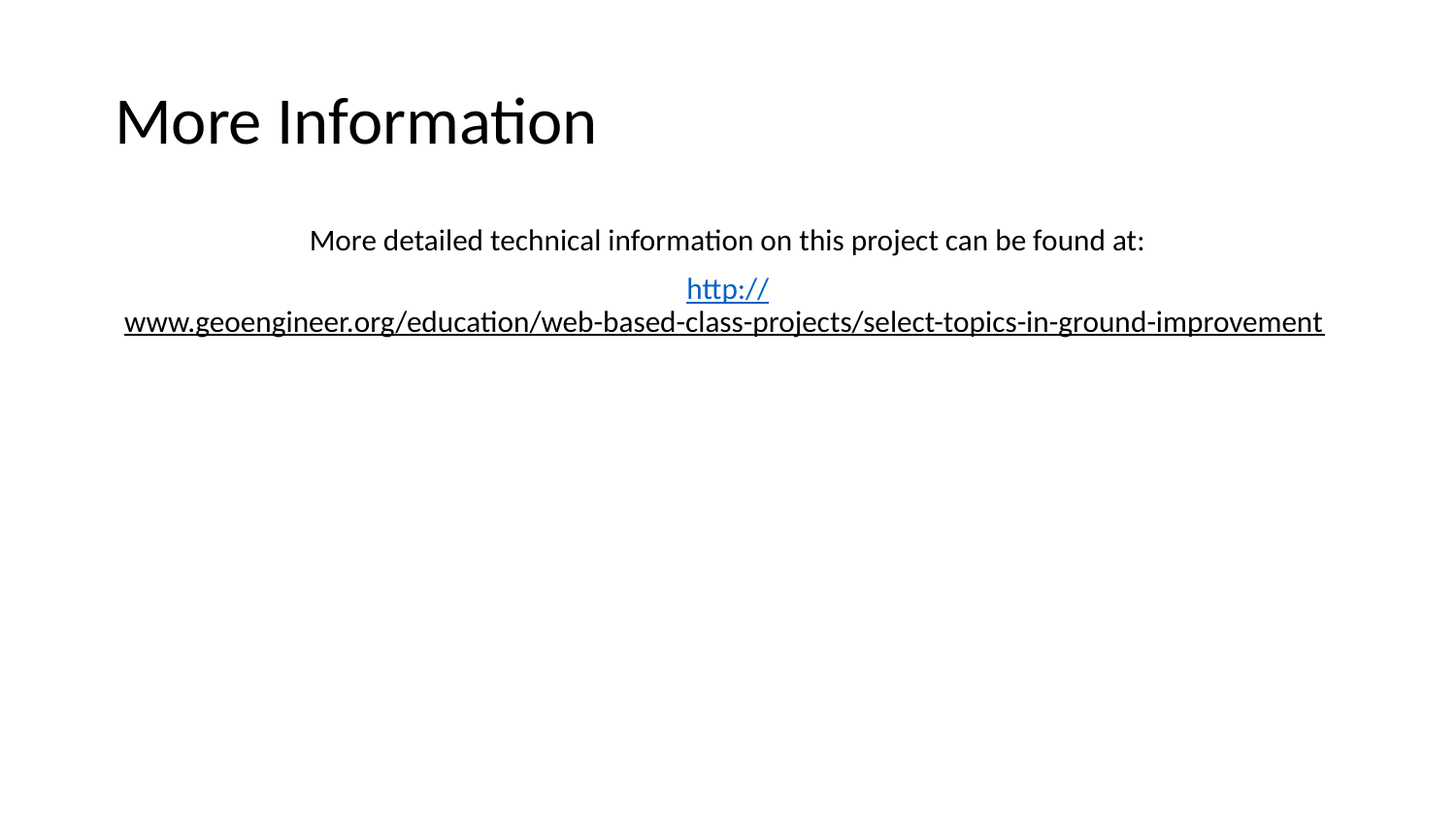

# More Information
More detailed technical information on this project can be found at:
http://www.geoengineer.org/education/web-based-class-projects/select-topics-in-ground-improvement